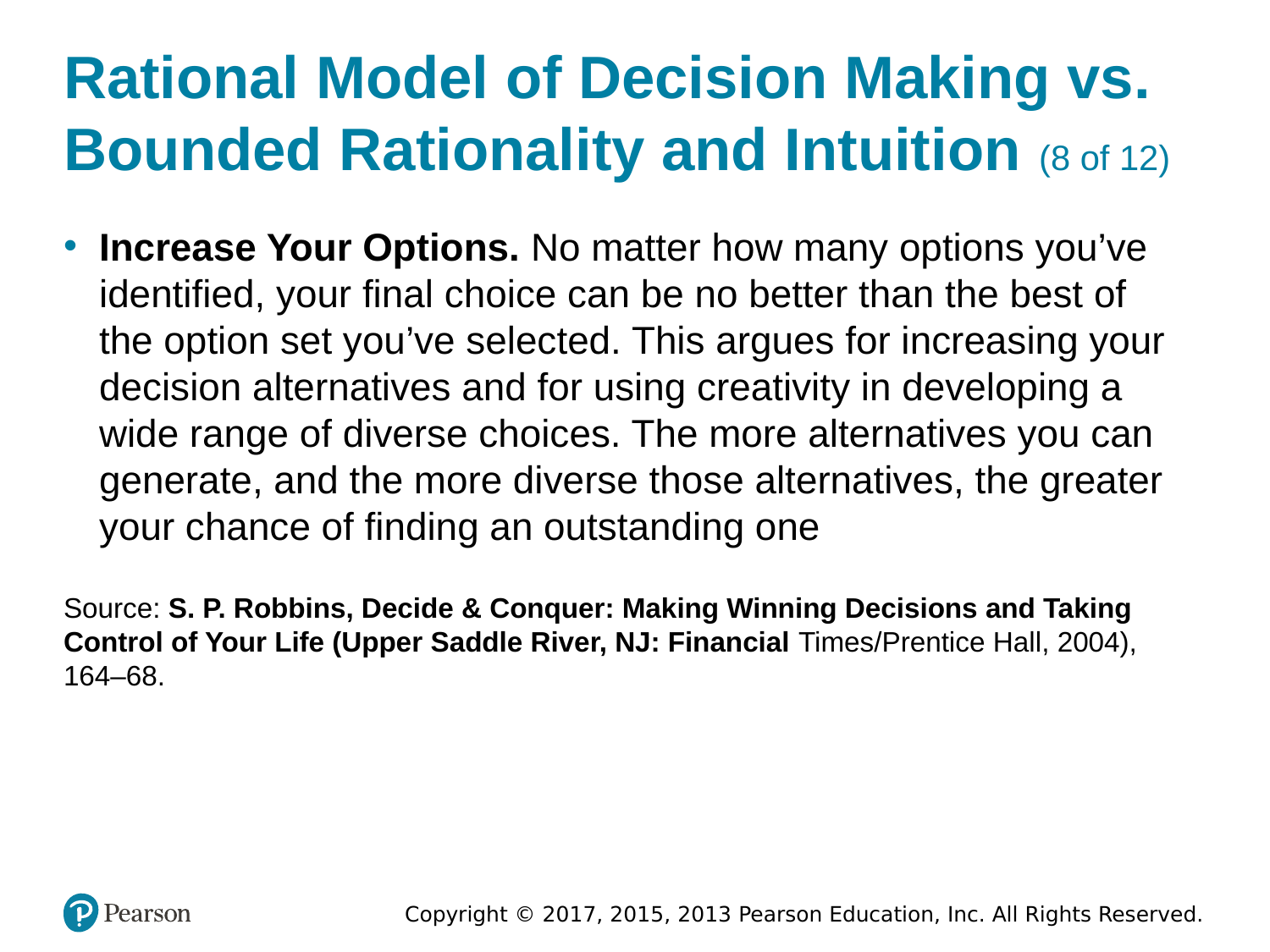

# Rational Model of Decision Making vs. Bounded Rationality and Intuition (8 of 12)
Increase Your Options. No matter how many options you’ve identified, your final choice can be no better than the best of the option set you’ve selected. This argues for increasing your decision alternatives and for using creativity in developing a wide range of diverse choices. The more alternatives you can generate, and the more diverse those alternatives, the greater your chance of finding an outstanding one
Source: S. P. Robbins, Decide & Conquer: Making Winning Decisions and Taking Control of Your Life (Upper Saddle River, NJ: Financial Times/Prentice Hall, 2004), 164–68.